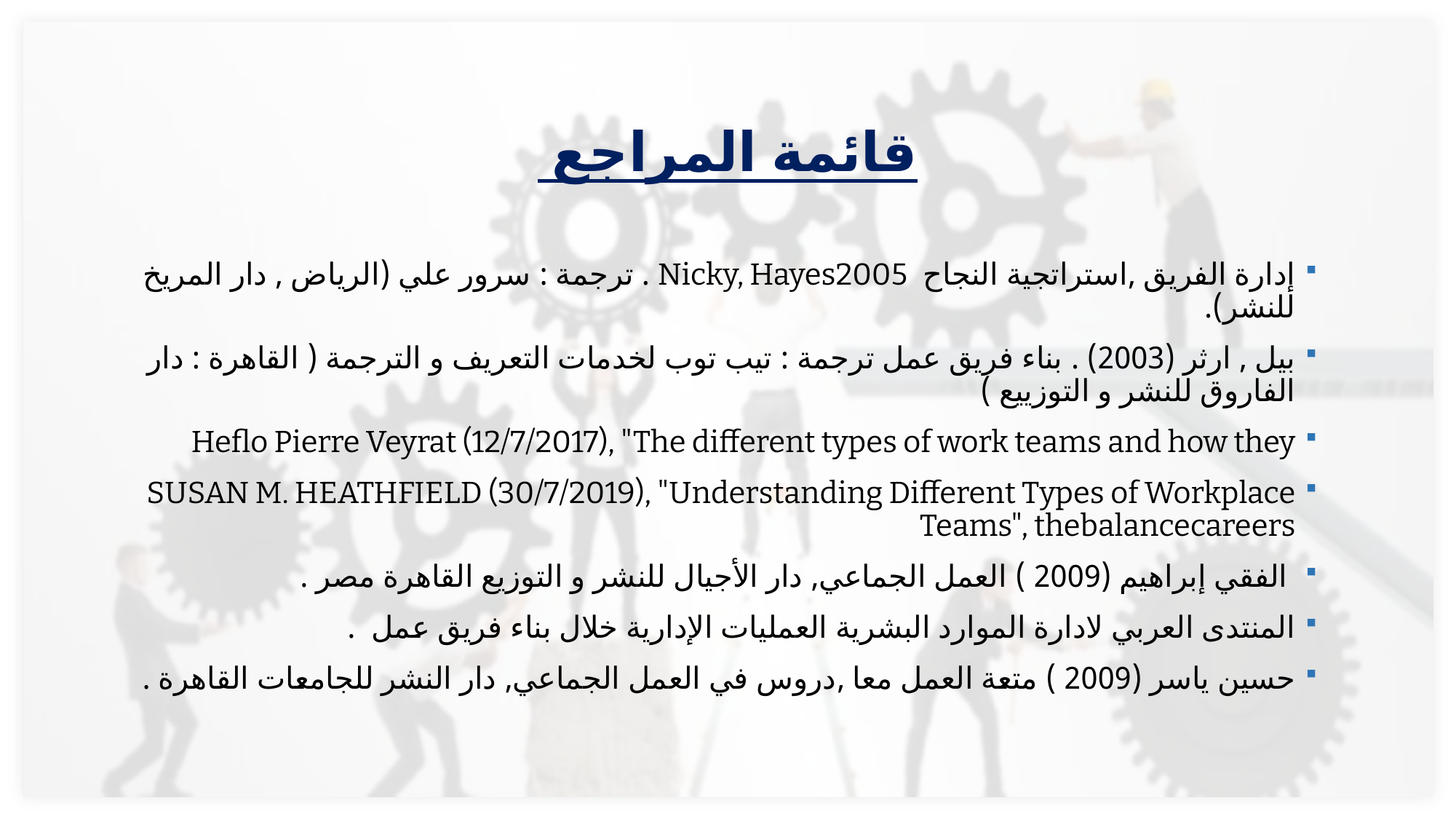

# قائمة المراجع
إدارة الفريق ,استراتجية النجاح  Nicky, Hayes2005 . ترجمة : سرور علي (الرياض , دار المريخ للنشر).
بيل , ارثر (2003) . بناء فريق عمل ترجمة : تيب توب لخدمات التعريف و الترجمة ( القاهرة : دار الفاروق للنشر و التوزييع )
Heflo Pierre Veyrat (12/7/2017), "The different types of work teams and how they
SUSAN M. HEATHFIELD (30/7/2019), "Understanding Different Types of Workplace Teams", thebalancecareers
 الفقي إبراهيم (2009 ) العمل الجماعي, دار الأجيال للنشر و التوزيع القاهرة مصر .
المنتدى العربي لادارة الموارد البشرية العمليات الإدارية خلال بناء فريق عمل  .
حسين ياسر (2009 ) متعة العمل معا ,دروس في العمل الجماعي, دار النشر للجامعات القاهرة .